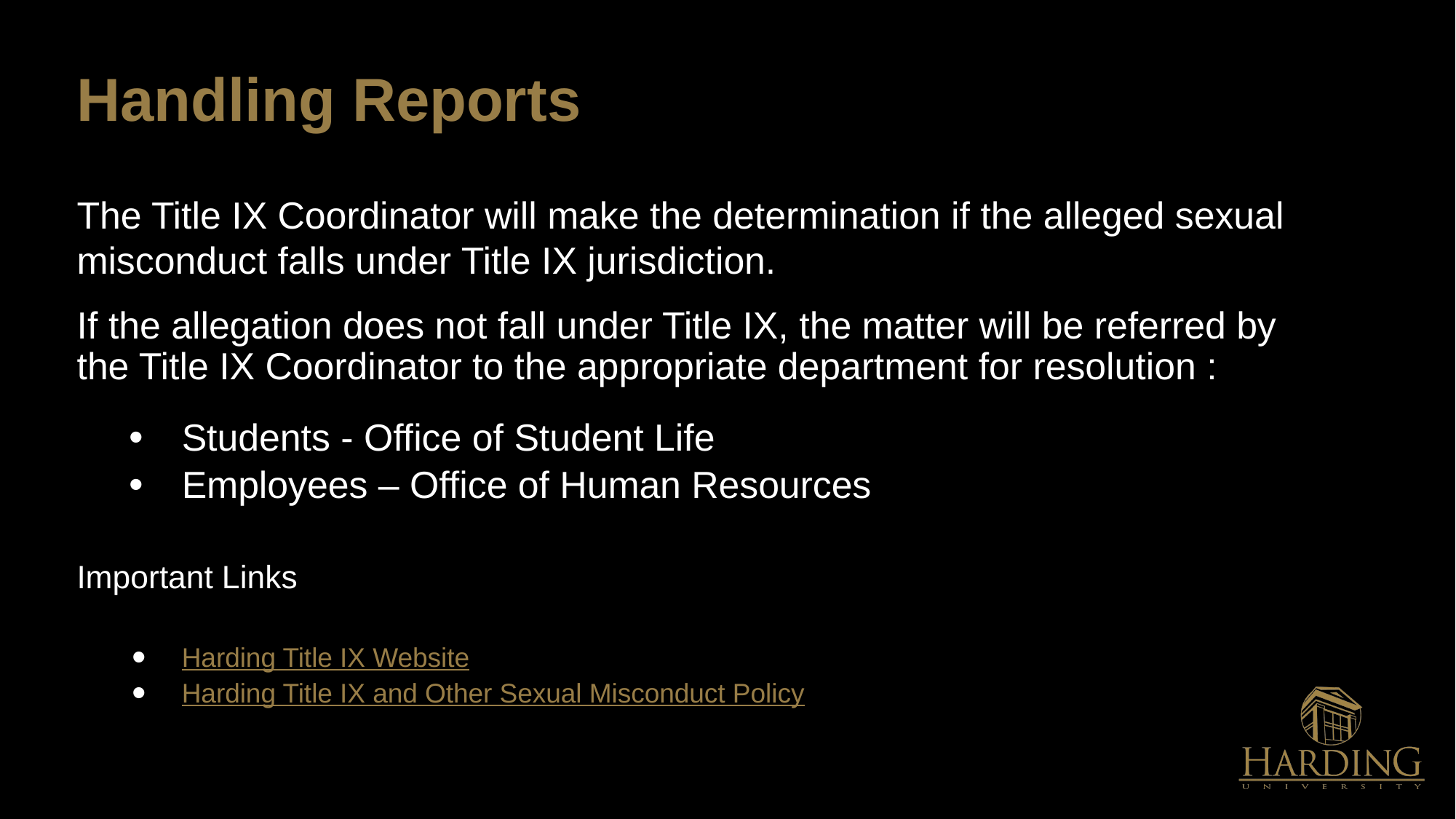

# Handling Reports
The Title IX Coordinator will make the determination if the alleged sexual misconduct falls under Title IX jurisdiction.
If the allegation does not fall under Title IX, the matter will be referred by the Title IX Coordinator to the appropriate department for resolution :
Students - Office of Student Life
Employees – Office of Human Resources

Important Links

Harding Title IX Website
Harding Title IX and Other Sexual Misconduct Policy